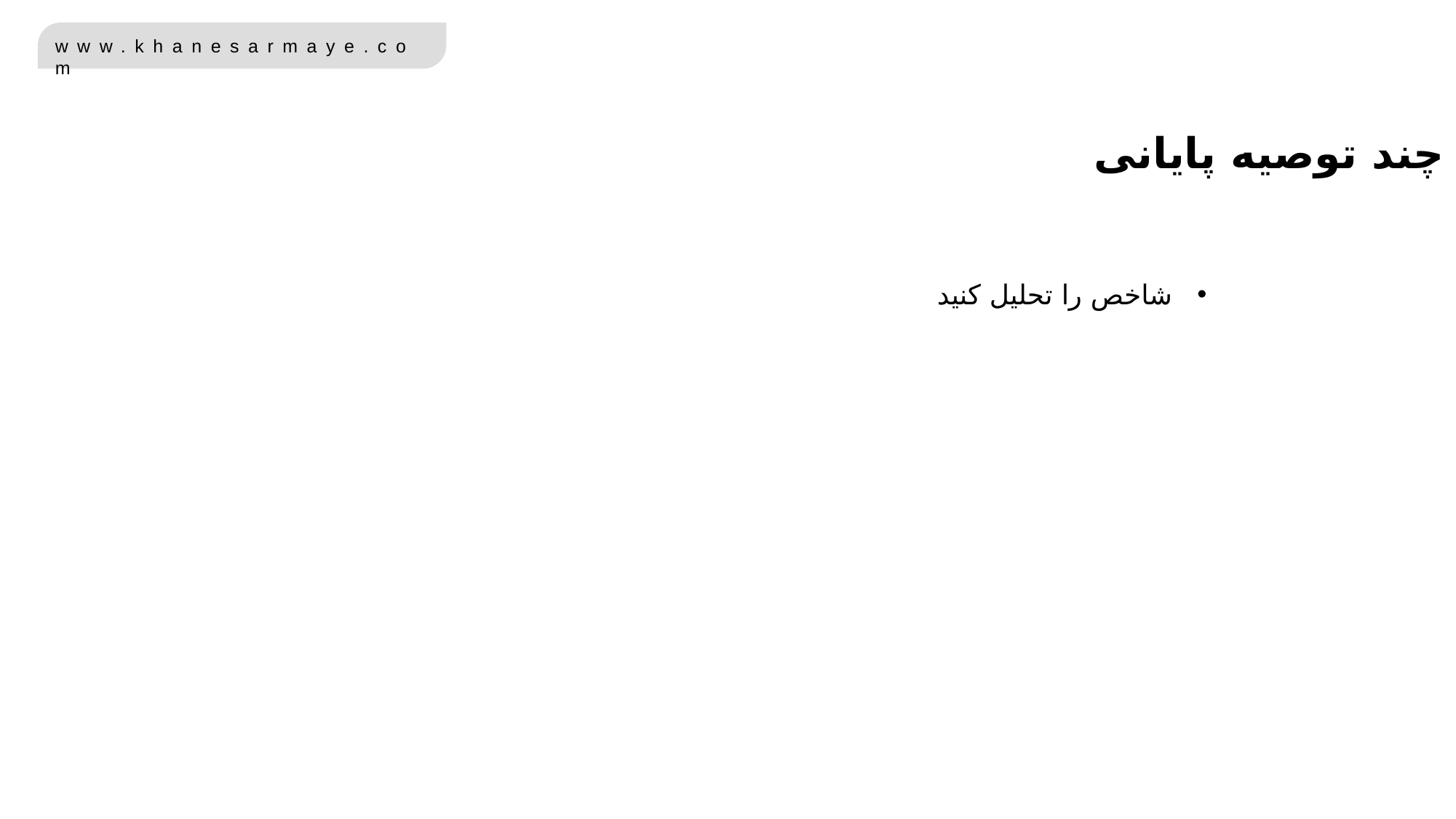

چند توصیه پایانی
شاخص را تحلیل کنید